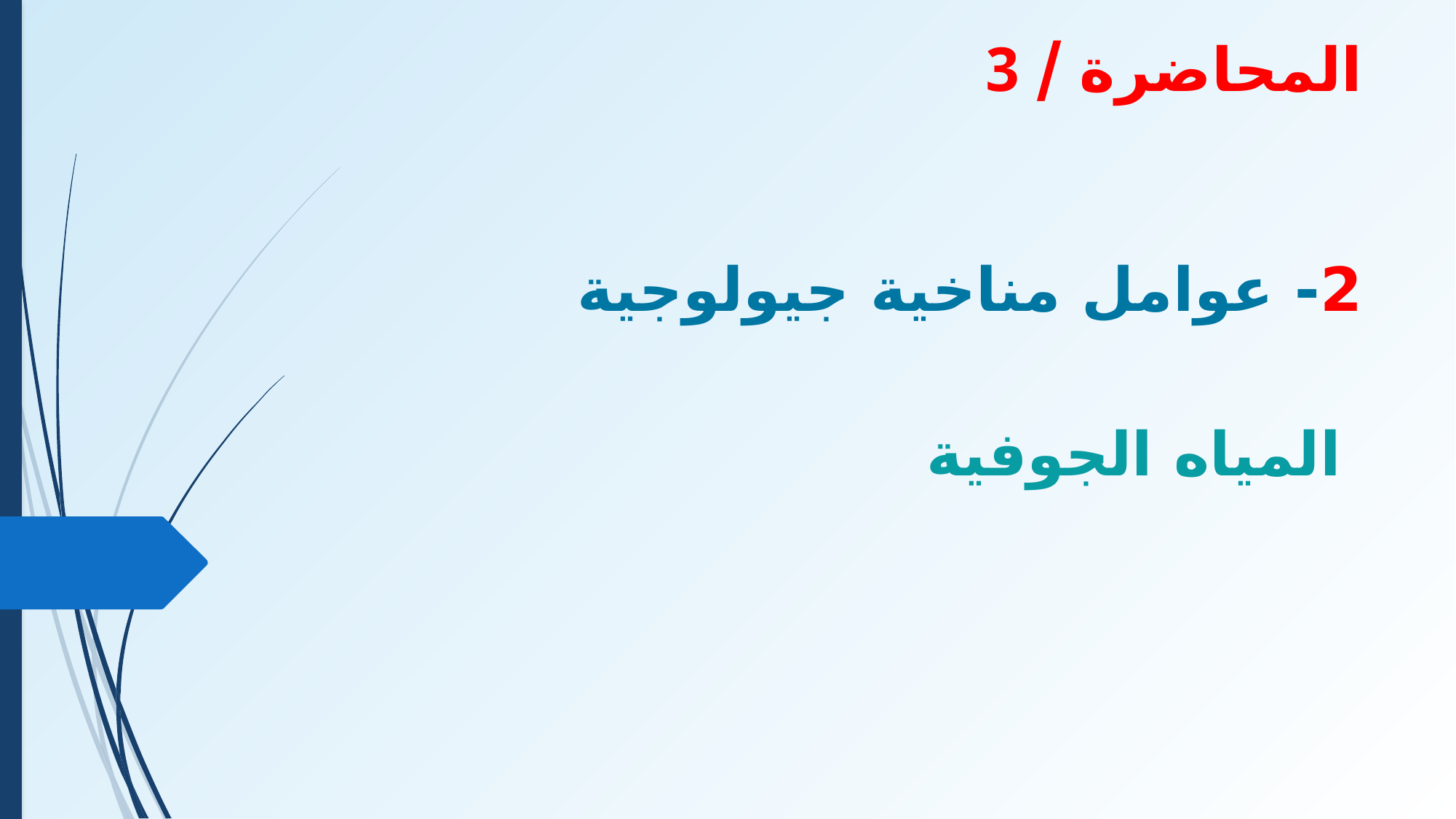

# المحاضرة / 3
2- عوامل مناخية جيولوجية

 المياه الجوفية